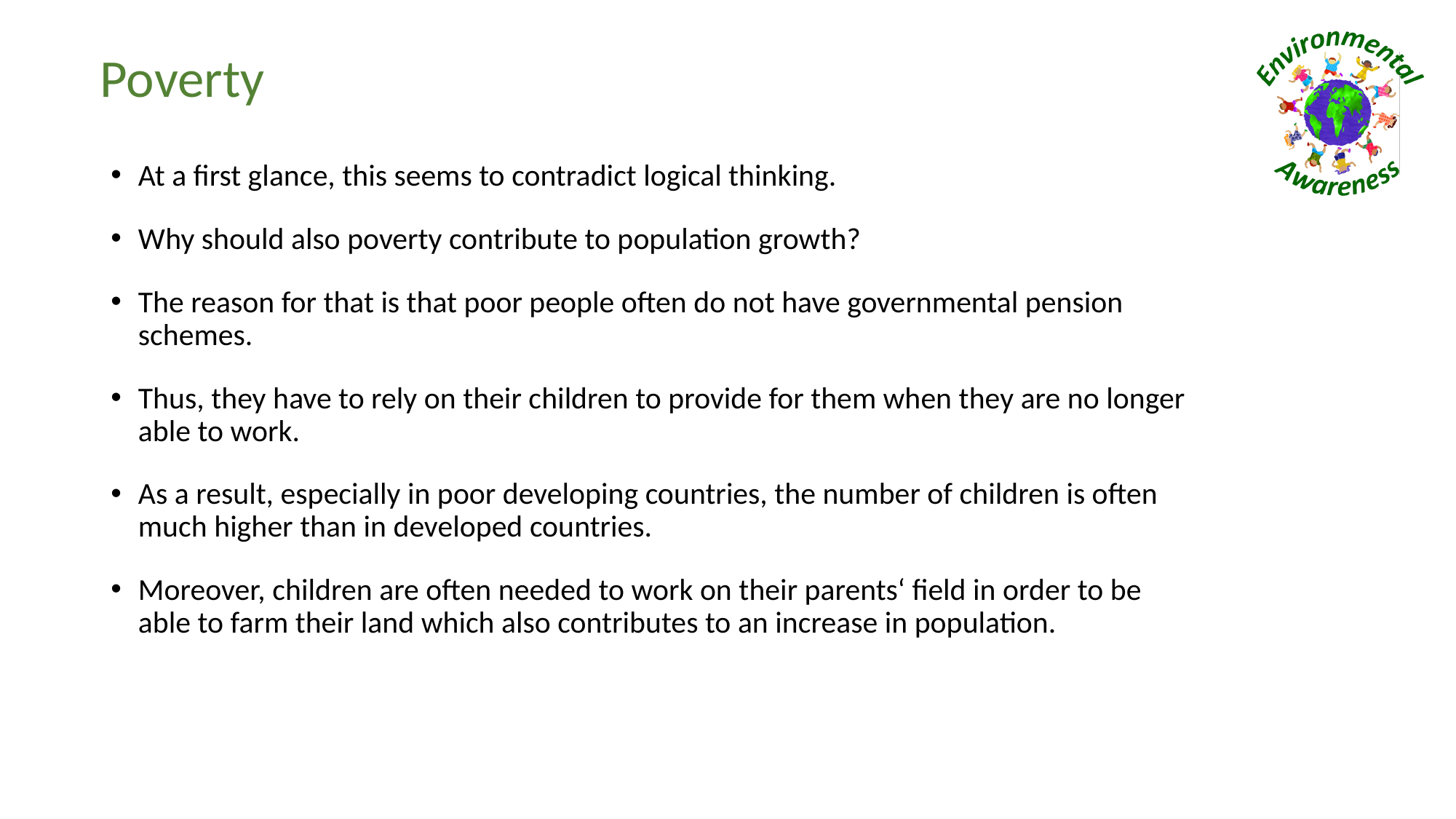

# Poverty
At a first glance, this seems to contradict logical thinking.
Why should also poverty contribute to population growth?
The reason for that is that poor people often do not have governmental pension schemes.
Thus, they have to rely on their children to provide for them when they are no longer able to work.
As a result, especially in poor developing countries, the number of children is often much higher than in developed countries.
Moreover, children are often needed to work on their parents‘ field in order to be able to farm their land which also contributes to an increase in population.